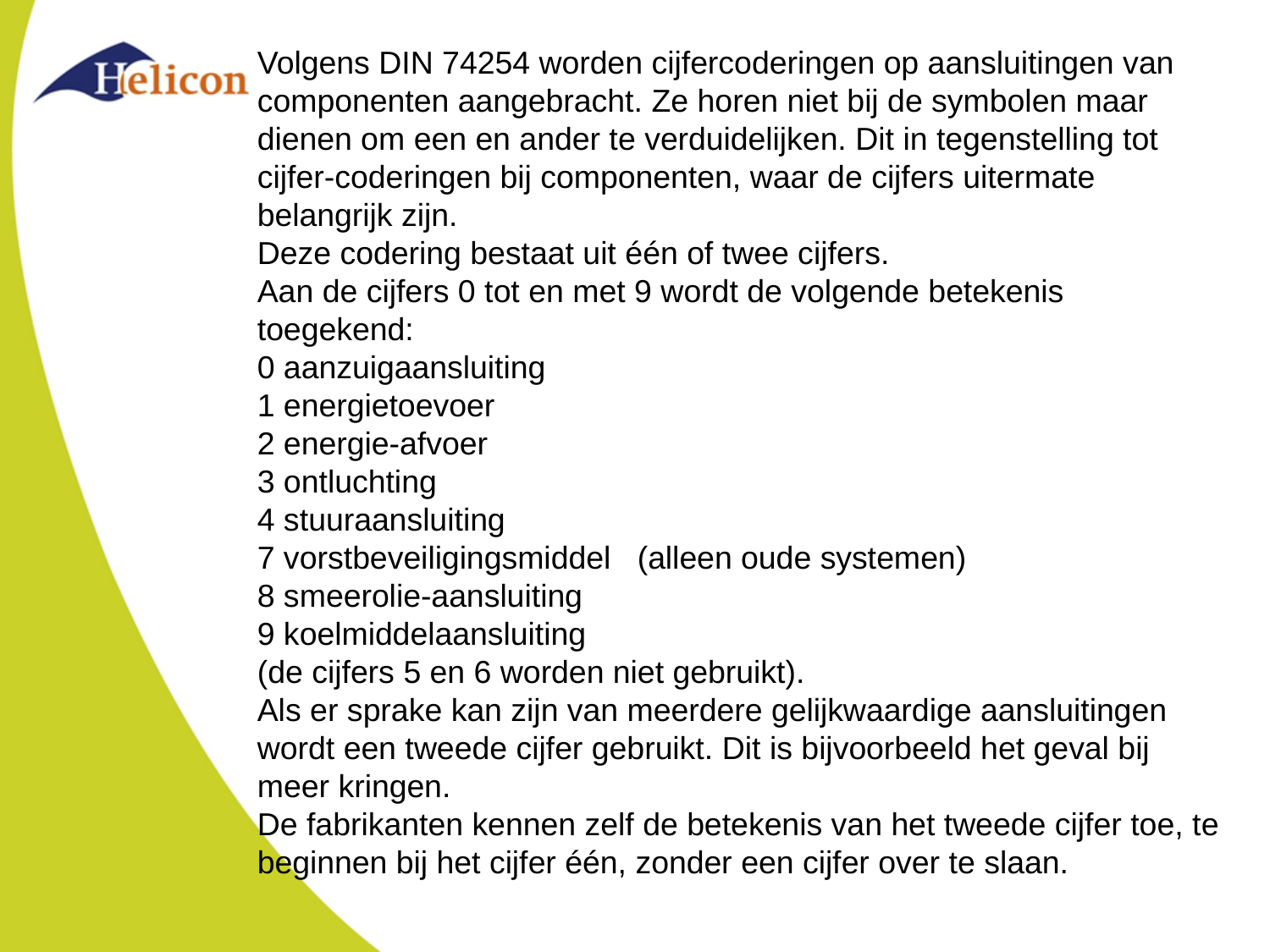

Volgens DIN 74254 worden cijfercoderingen op aansluitingen van componenten aangebracht. Ze horen niet bij de symbolen maar dienen om een en ander te verduidelijken. Dit in tegenstelling tot cijfer-coderingen bij componenten, waar de cijfers uitermate belangrijk zijn.
Deze codering bestaat uit één of twee cijfers.
Aan de cijfers 0 tot en met 9 wordt de volgende betekenis toegekend:
0 aanzuigaansluiting
1 energietoevoer
2 energie-afvoer
3 ontluchting
4 stuuraansluiting
7 vorstbeveiligingsmiddel   (alleen oude systemen)
8 smeerolie-aansluiting
9 koelmiddelaansluiting
(de cijfers 5 en 6 worden niet gebruikt).
Als er sprake kan zijn van meerdere gelijkwaardige aansluitingen wordt een tweede cijfer gebruikt. Dit is bijvoorbeeld het geval bij meer kringen.
De fabrikanten kennen zelf de betekenis van het tweede cijfer toe, te beginnen bij het cijfer één, zonder een cijfer over te slaan.